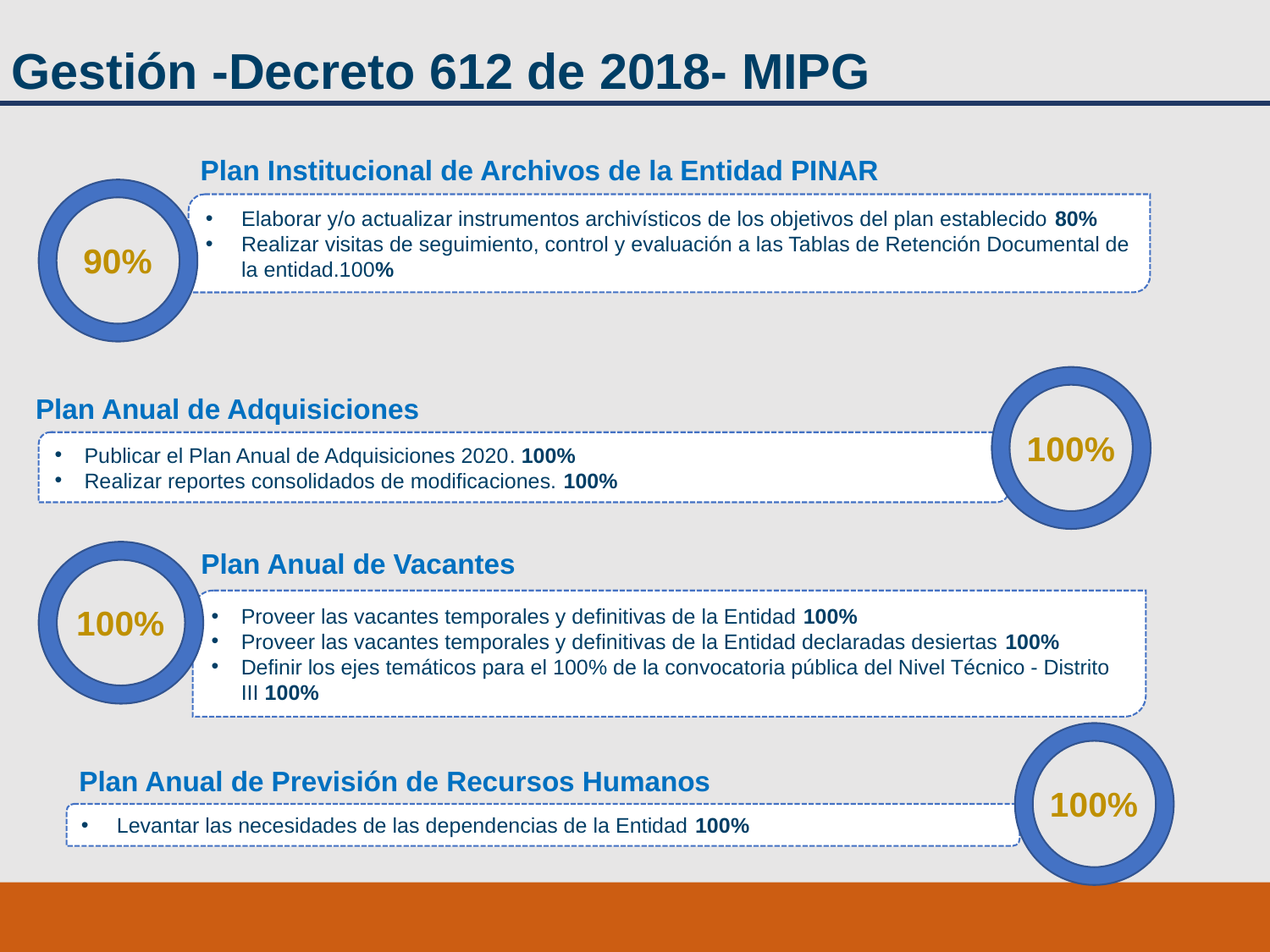

# Gestión -Decreto 612 de 2018- MIPG
Plan Institucional de Archivos de la Entidad PINAR

90%
Elaborar y/o actualizar instrumentos archivísticos de los objetivos del plan establecido 80%
Realizar visitas de seguimiento, control y evaluación a las Tablas de Retención Documental de la entidad.100%

100%
Plan Anual de Adquisiciones
Publicar el Plan Anual de Adquisiciones 2020. 100%
Realizar reportes consolidados de modificaciones. 100%
Plan Anual de Vacantes

100%
Proveer las vacantes temporales y definitivas de la Entidad 100%
Proveer las vacantes temporales y definitivas de la Entidad declaradas desiertas 100%
Definir los ejes temáticos para el 100% de la convocatoria pública del Nivel Técnico - Distrito III 100%

100%
Plan Anual de Previsión de Recursos Humanos
Levantar las necesidades de las dependencias de la Entidad 100%